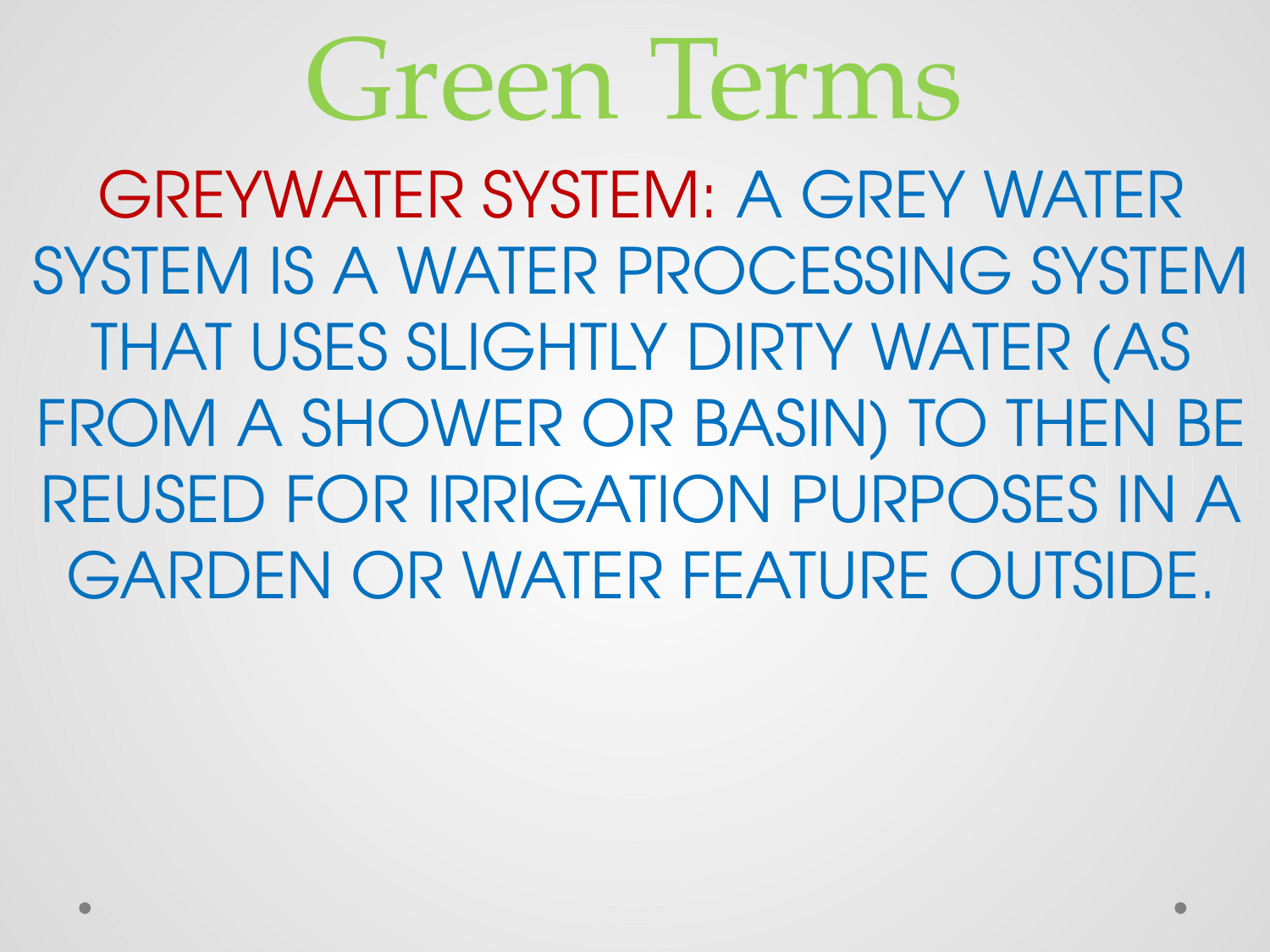

# Green Terms
GREYWATER SYSTEM: A GREY WATER SYSTEM IS A WATER PROCESSING SYSTEM THAT USES SLIGHTLY DIRTY WATER (AS FROM A SHOWER OR BASIN) TO THEN BE REUSED FOR IRRIGATION PURPOSES IN A GARDEN OR WATER FEATURE OUTSIDE.